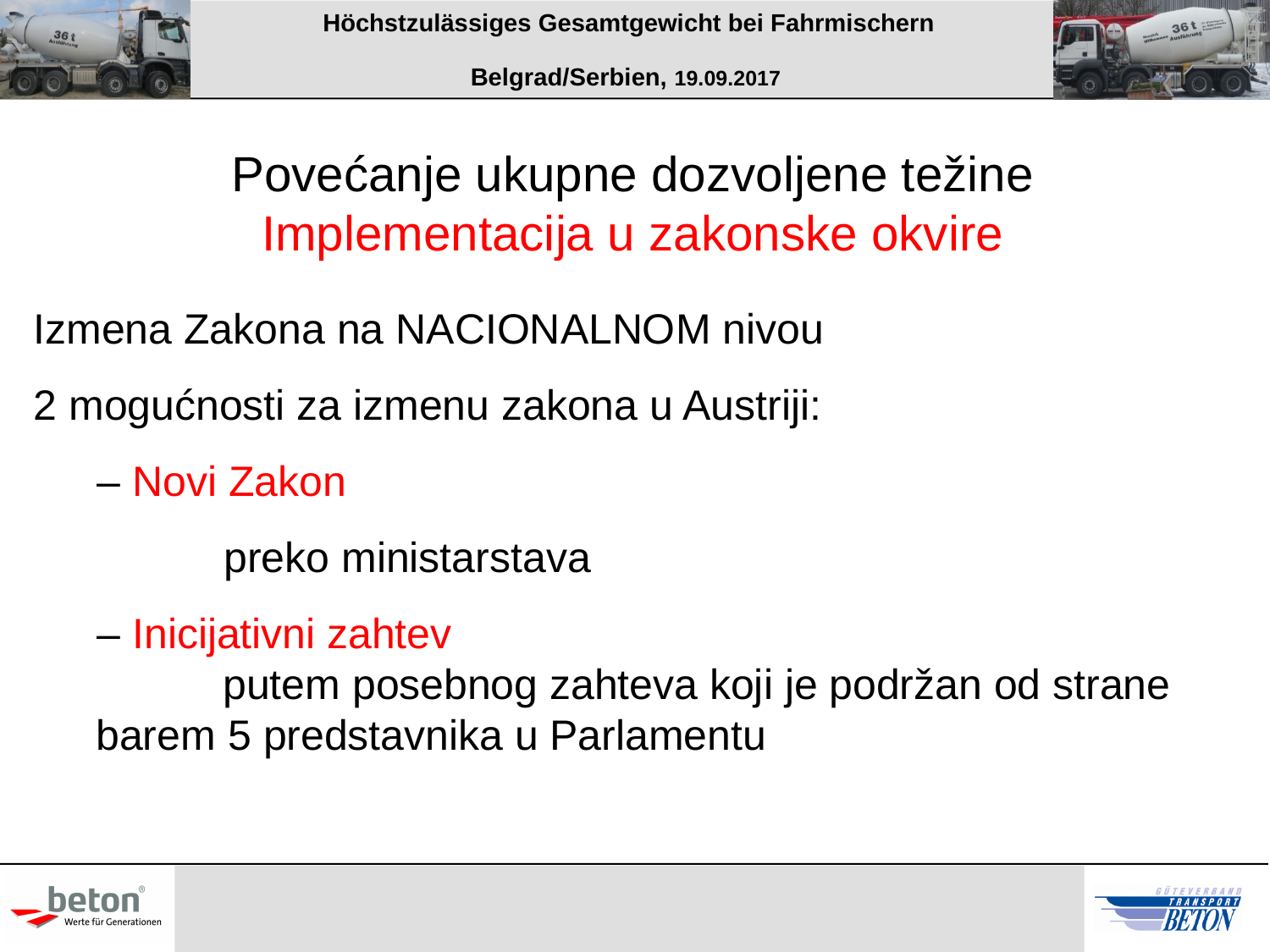

Povećanje ukupne dozvoljene težine
Implementacija u zakonske okvire

Izmena Zakona na NACIONALNOM nivou
2 mogućnosti za izmenu zakona u Austriji:
– Novi Zakon
	preko ministarstava
– Inicijativni zahtev
		putem posebnog zahteva koji je podržan od strane barem 5 predstavnika u Parlamentu